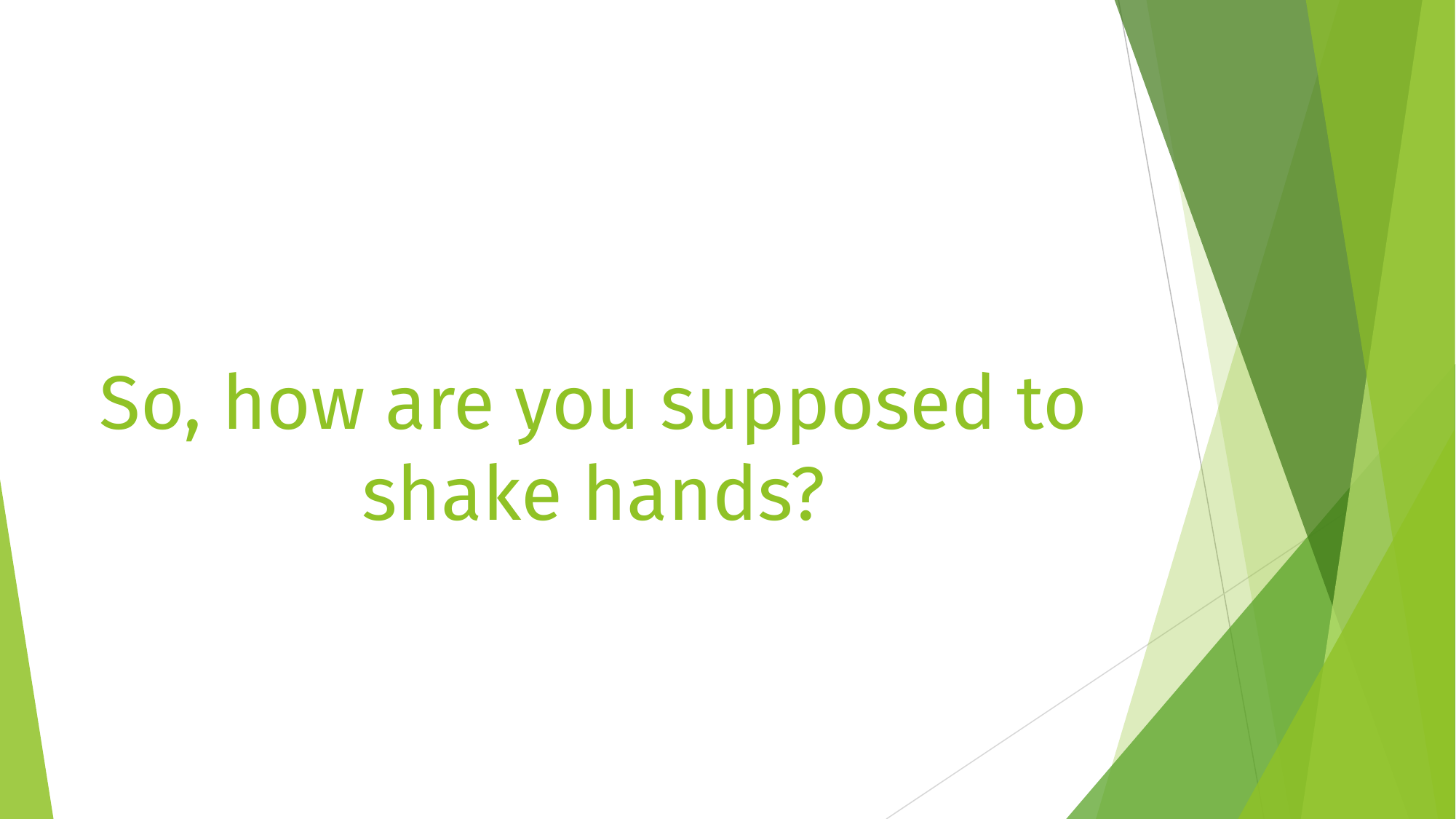

# So, how are you supposed to shake hands?